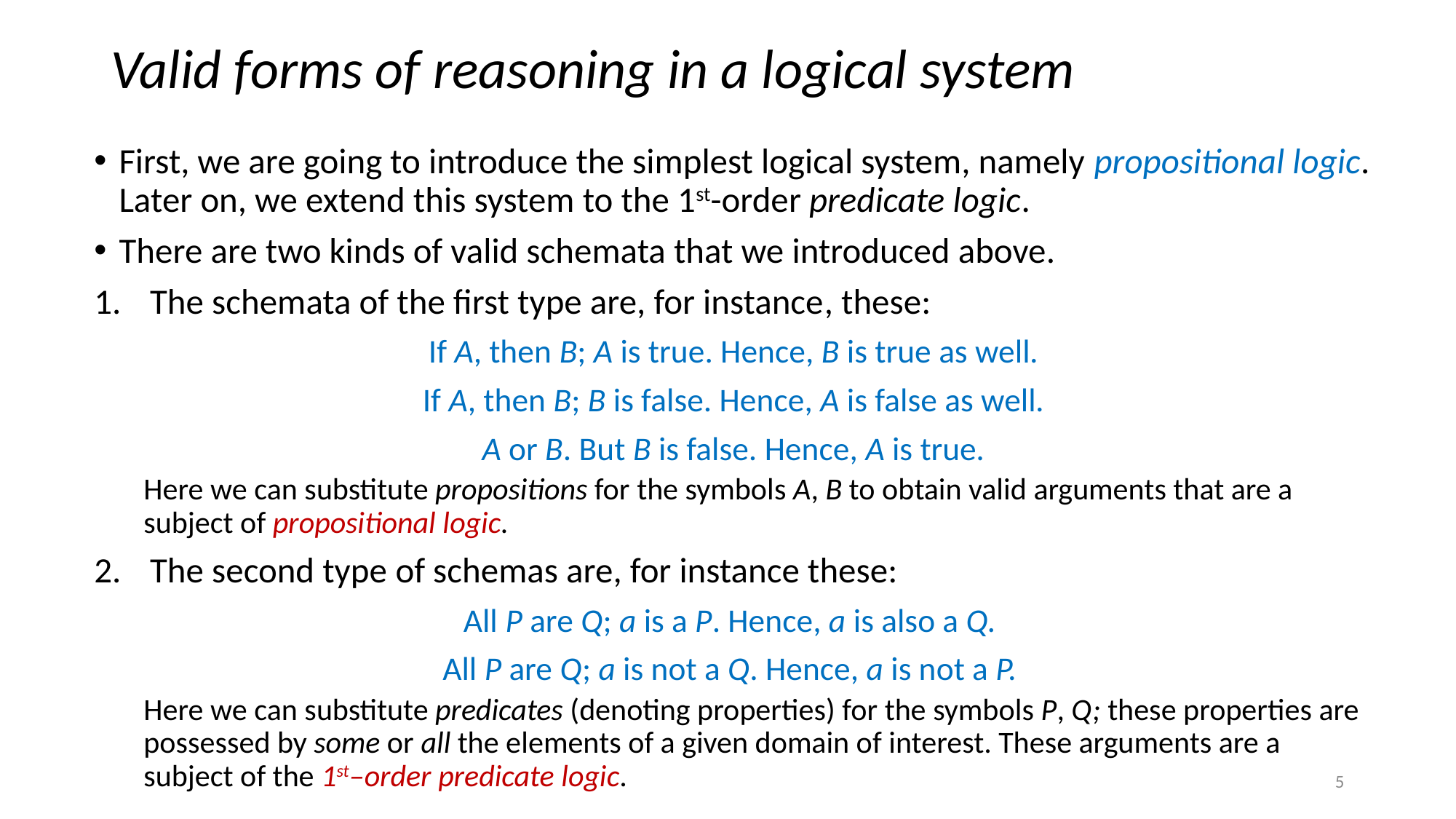

# Valid forms of reasoning in a logical system
First, we are going to introduce the simplest logical system, namely propositional logic. Later on, we extend this system to the 1st-order predicate logic.
There are two kinds of valid schemata that we introduced above.
The schemata of the first type are, for instance, these:
If A, then B; A is true. Hence, B is true as well.
If A, then B; B is false. Hence, A is false as well.
A or B. But B is false. Hence, A is true.
Here we can substitute propositions for the symbols A, B to obtain valid arguments that are a subject of propositional logic.
The second type of schemas are, for instance these:
All P are Q; a is a P. Hence, a is also a Q.
All P are Q; a is not a Q. Hence, a is not a P.
Here we can substitute predicates (denoting properties) for the symbols P, Q; these properties are possessed by some or all the elements of a given domain of interest. These arguments are a subject of the 1st–order predicate logic.
5